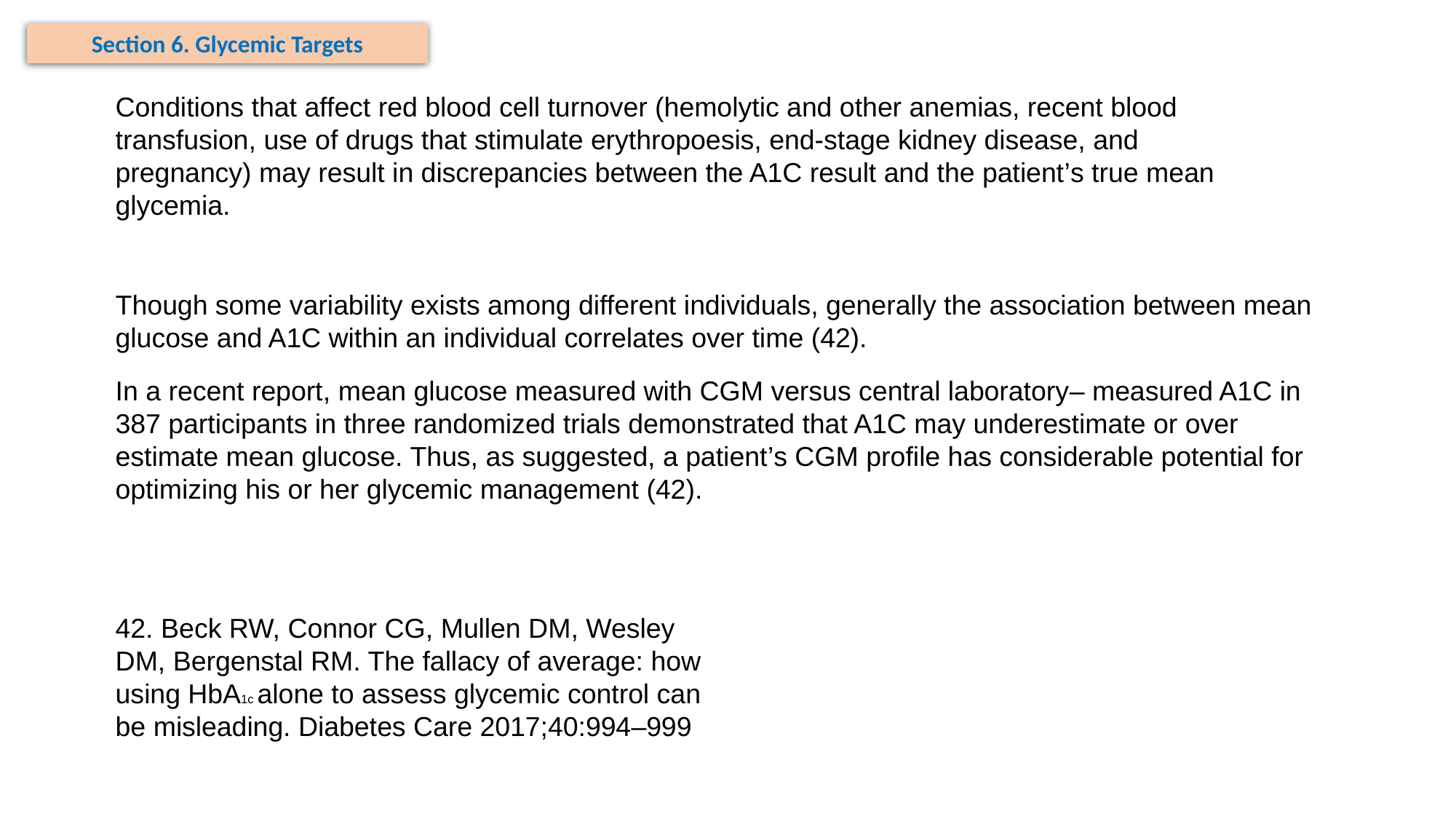

Section 6. Glycemic Targets
Conditions that affect red blood cell turnover (hemolytic and other anemias, recent blood transfusion, use of drugs that stimulate erythropoesis, end-stage kidney disease, and
pregnancy) may result in discrepancies between the A1C result and the patient’s true mean glycemia.
Though some variability exists among different individuals, generally the association between mean glucose and A1C within an individual correlates over time (42).
In a recent report, mean glucose measured with CGM versus central laboratory– measured A1C in 387 participants in three randomized trials demonstrated that A1C may underestimate or over estimate mean glucose. Thus, as suggested, a patient’s CGM profile has considerable potential for optimizing his or her glycemic management (42).
42. Beck RW, Connor CG, Mullen DM, Wesley
DM, Bergenstal RM. The fallacy of average: how
using HbA1c alone to assess glycemic control can
be misleading. Diabetes Care 2017;40:994–999